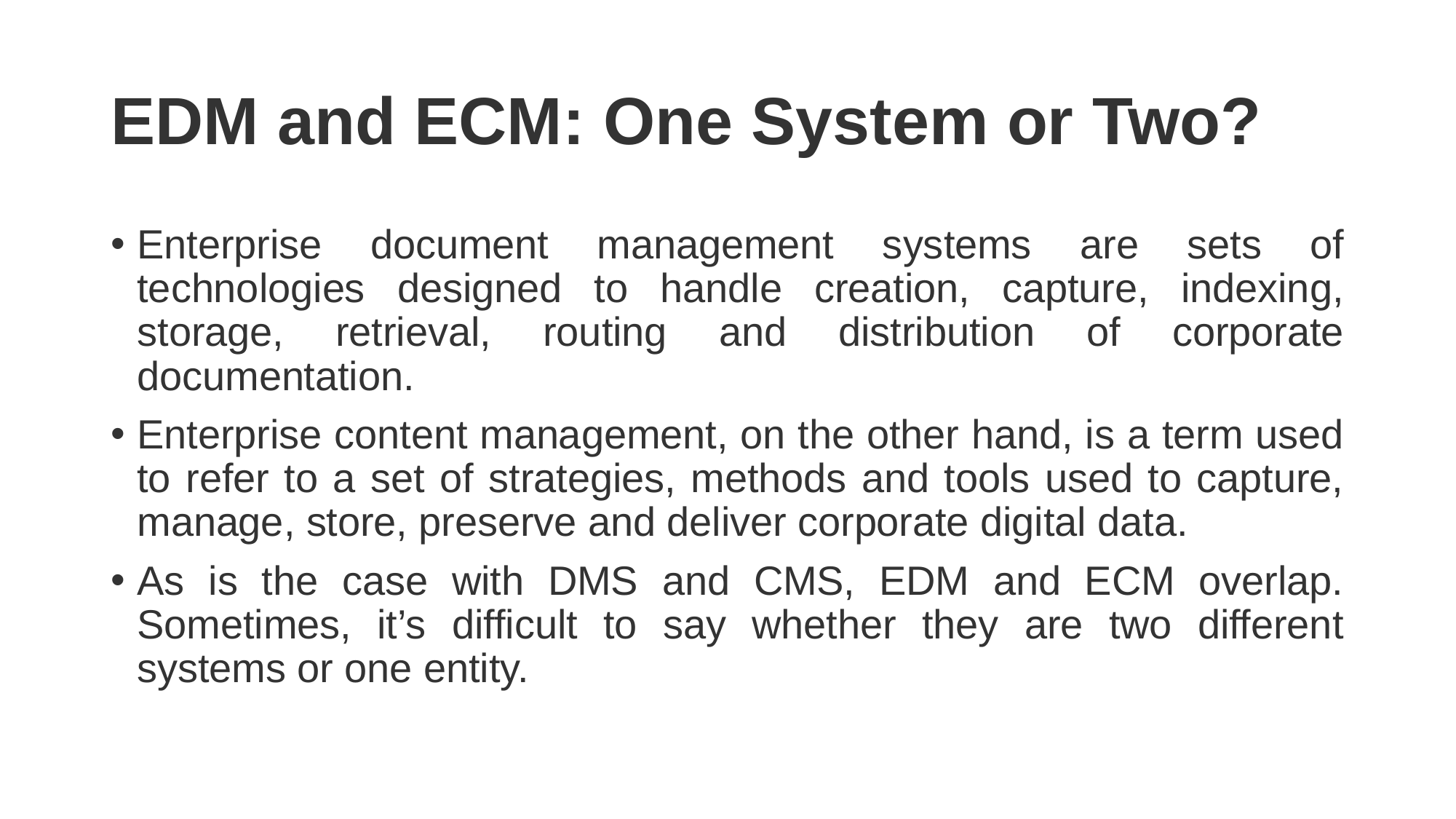

# EDM and ECM: One System or Two?
Enterprise document management systems are sets of technologies designed to handle creation, capture, indexing, storage, retrieval, routing and distribution of corporate documentation.
Enterprise content management, on the other hand, is a term used to refer to a set of strategies, methods and tools used to capture, manage, store, preserve and deliver corporate digital data.
As is the case with DMS and CMS, EDM and ECM overlap. Sometimes, it’s difficult to say whether they are two different systems or one entity.